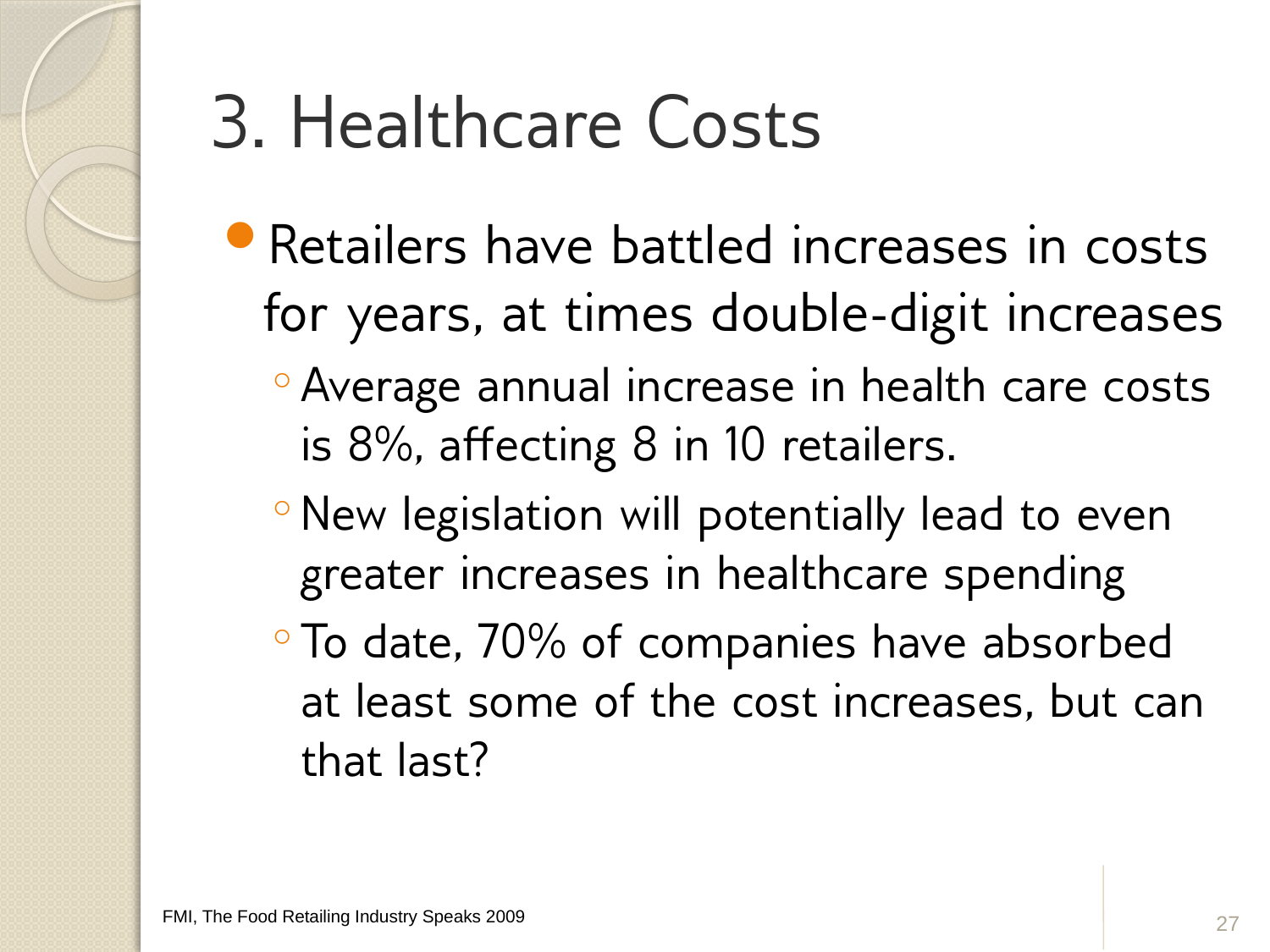

# 3. Healthcare Costs
Retailers have battled increases in costs for years, at times double-digit increases
Average annual increase in health care costs is 8%, affecting 8 in 10 retailers.
New legislation will potentially lead to even greater increases in healthcare spending
To date, 70% of companies have absorbed at least some of the cost increases, but can that last?
27
FMI, The Food Retailing Industry Speaks 2009